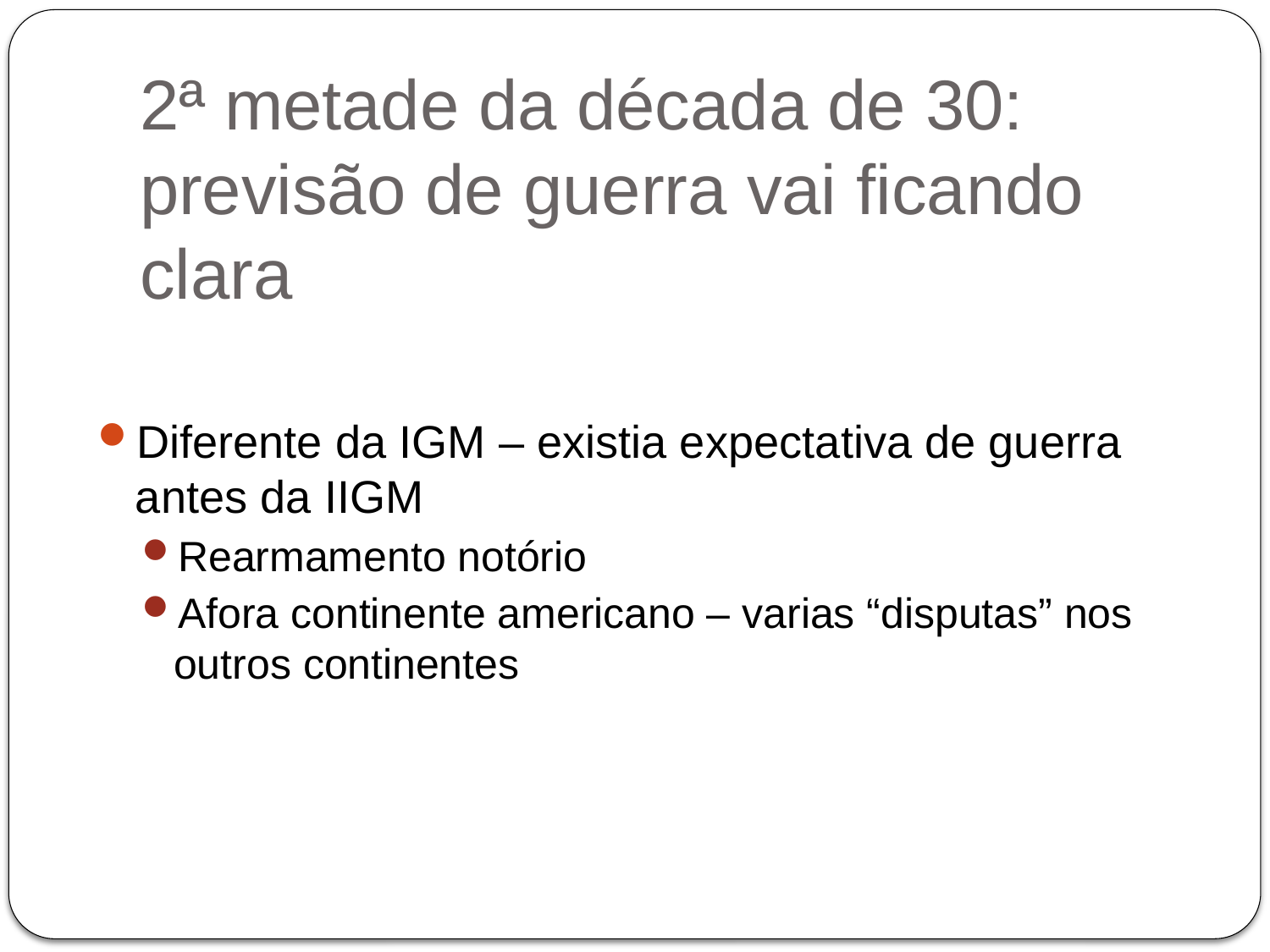

# 2ª metade da década de 30: previsão de guerra vai ficando clara
Diferente da IGM – existia expectativa de guerra antes da IIGM
Rearmamento notório
Afora continente americano – varias “disputas” nos outros continentes